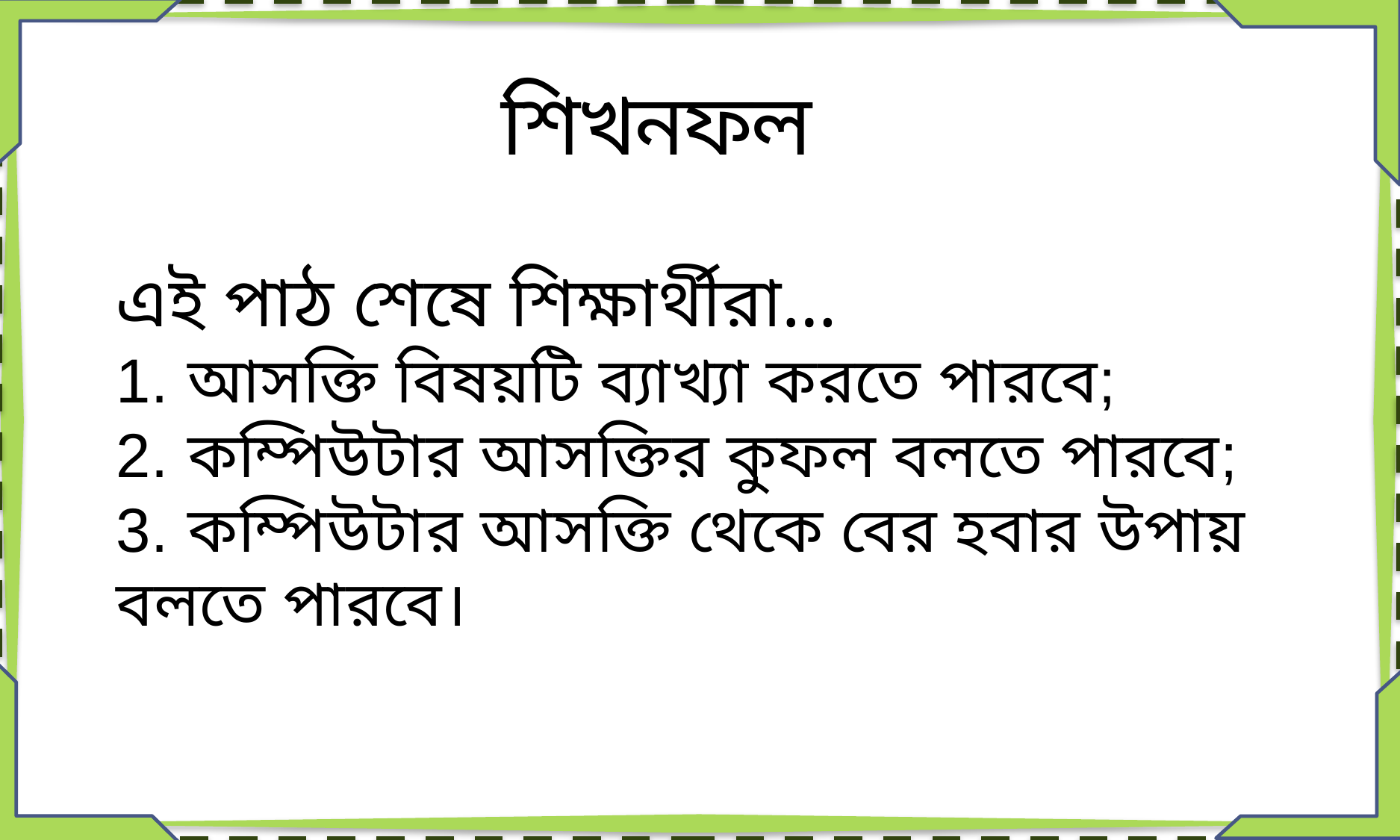

শিখনফল
এই পাঠ শেষে শিক্ষার্থীরা…
1. আসক্তি বিষয়টি ব্যাখ্যা করতে পারবে;
2. কম্পিউটার আসক্তির কুফল বলতে পারবে;
3. কম্পিউটার আসক্তি থেকে বের হবার উপায় বলতে পারবে।